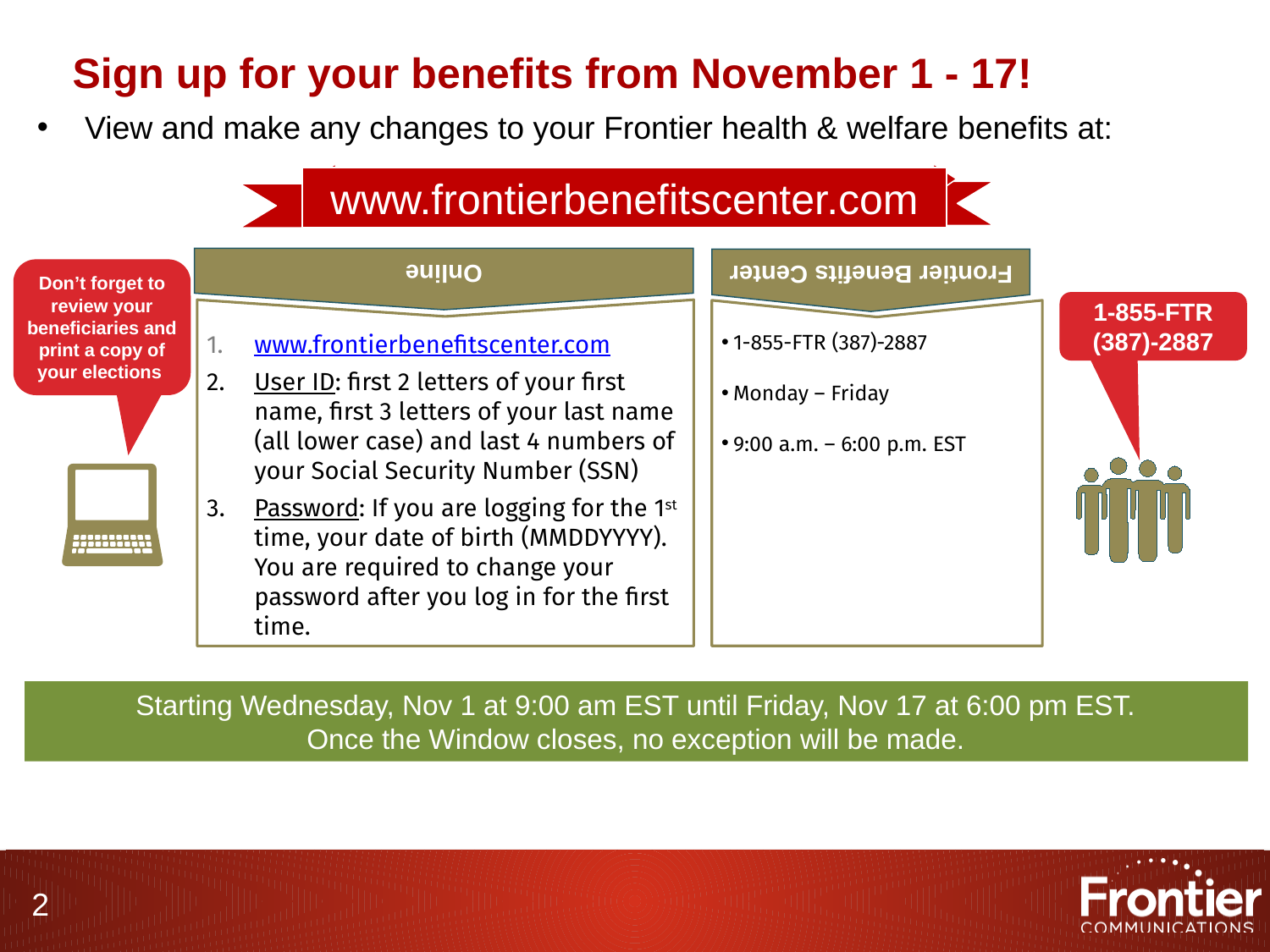

# Sign up for your benefits from November 1 - 17!
Online
View and make any changes to your Frontier health & welfare benefits at:
Frontier Benefits Center

www.frontierbenefitscenter.com

Don’t forget to review your beneficiaries and print a copy of your elections
1-855-FTR (387)-2887
www.frontierbenefitscenter.com
User ID: first 2 letters of your first name, first 3 letters of your last name (all lower case) and last 4 numbers of your Social Security Number (SSN)
Password: If you are logging for the 1st time, your date of birth (MMDDYYYY).  You are required to change your password after you log in for the first time.
1-855-FTR (387)-2887

Monday – Friday

9:00 a.m. – 6:00 p.m. EST

Starting Wednesday, Nov 1 at 9:00 am EST until Friday, Nov 17 at 6:00 pm EST.
Once the Window closes, no exception will be made.
2